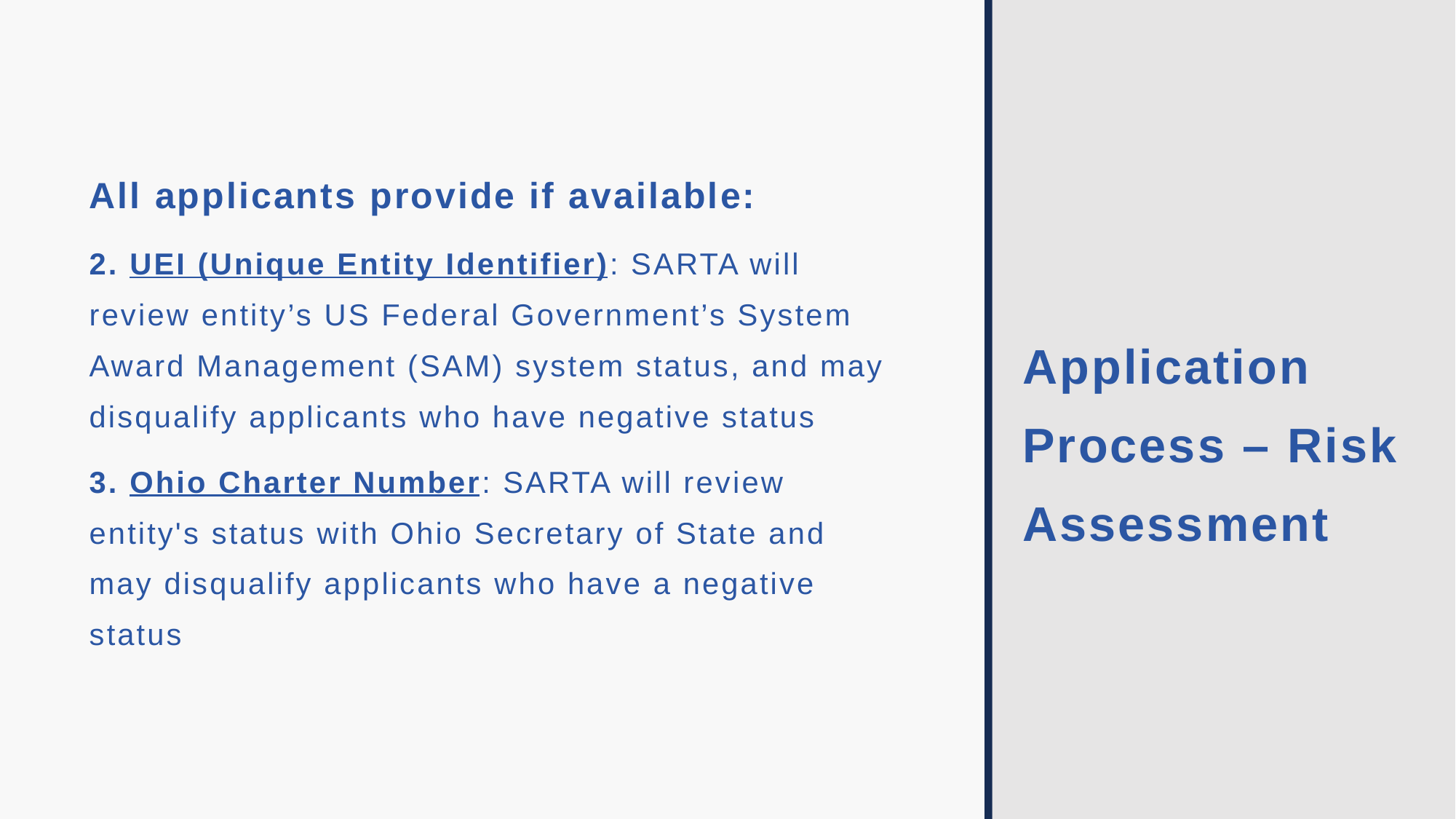

All applicants provide if available:
2. UEI (Unique Entity Identifier): SARTA will review entity’s US Federal Government’s System Award Management (SAM) system status, and may disqualify applicants who have negative status
3. Ohio Charter Number: SARTA will review entity's status with Ohio Secretary of State and may disqualify applicants who have a negative status
# Application Process – Risk Assessment